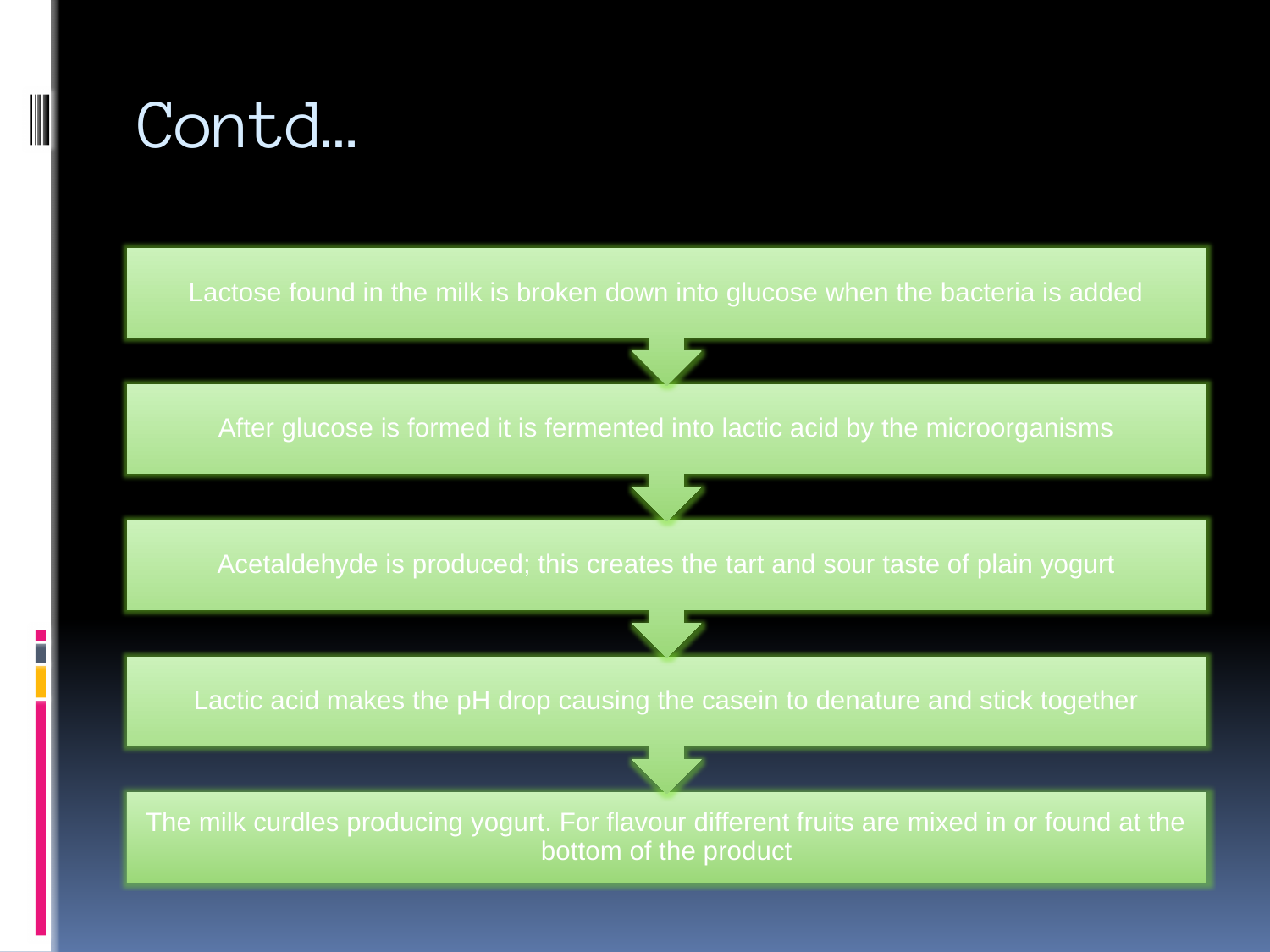

# Contd…
The milk curdles producing yogurt. For flavour different fruits are mixed in or found at the bottom of the product
Lactic acid makes the pH drop causing the casein to denature and stick together
Acetaldehyde is produced; this creates the tart and sour taste of plain yogurt
After glucose is formed it is fermented into lactic acid by the microorganisms
Lactose found in the milk is broken down into glucose when the bacteria is added